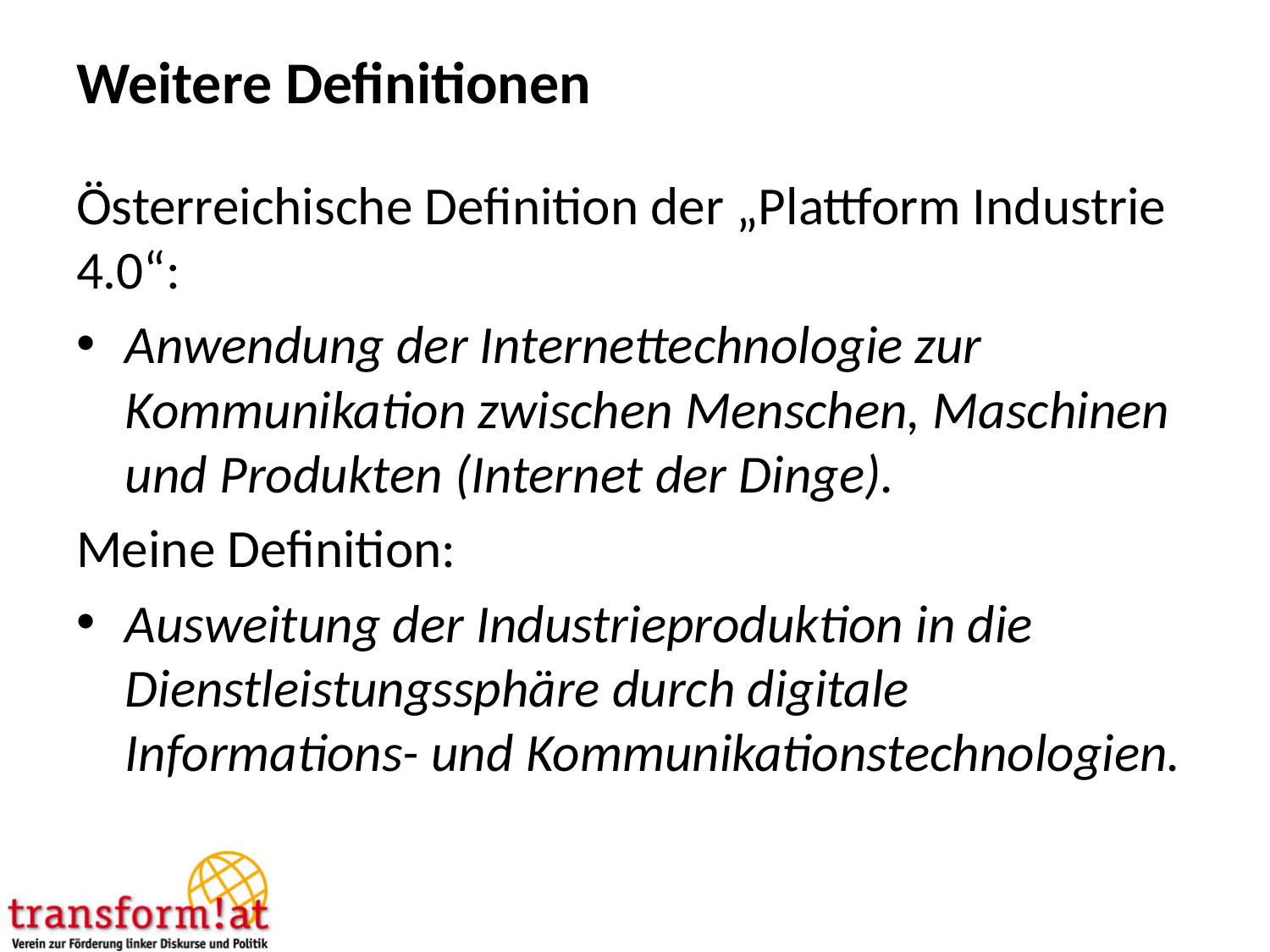

# Weitere Definitionen
Österreichische Definition der „Plattform Industrie 4.0“:
Anwendung der Internettechnologie zur Kommunikation zwischen Menschen, Maschinen und Produkten (Internet der Dinge).
Meine Definition:
Ausweitung der Industrieproduktion in die Dienstleistungssphäre durch digitale Informations- und Kommunikationstechnologien.